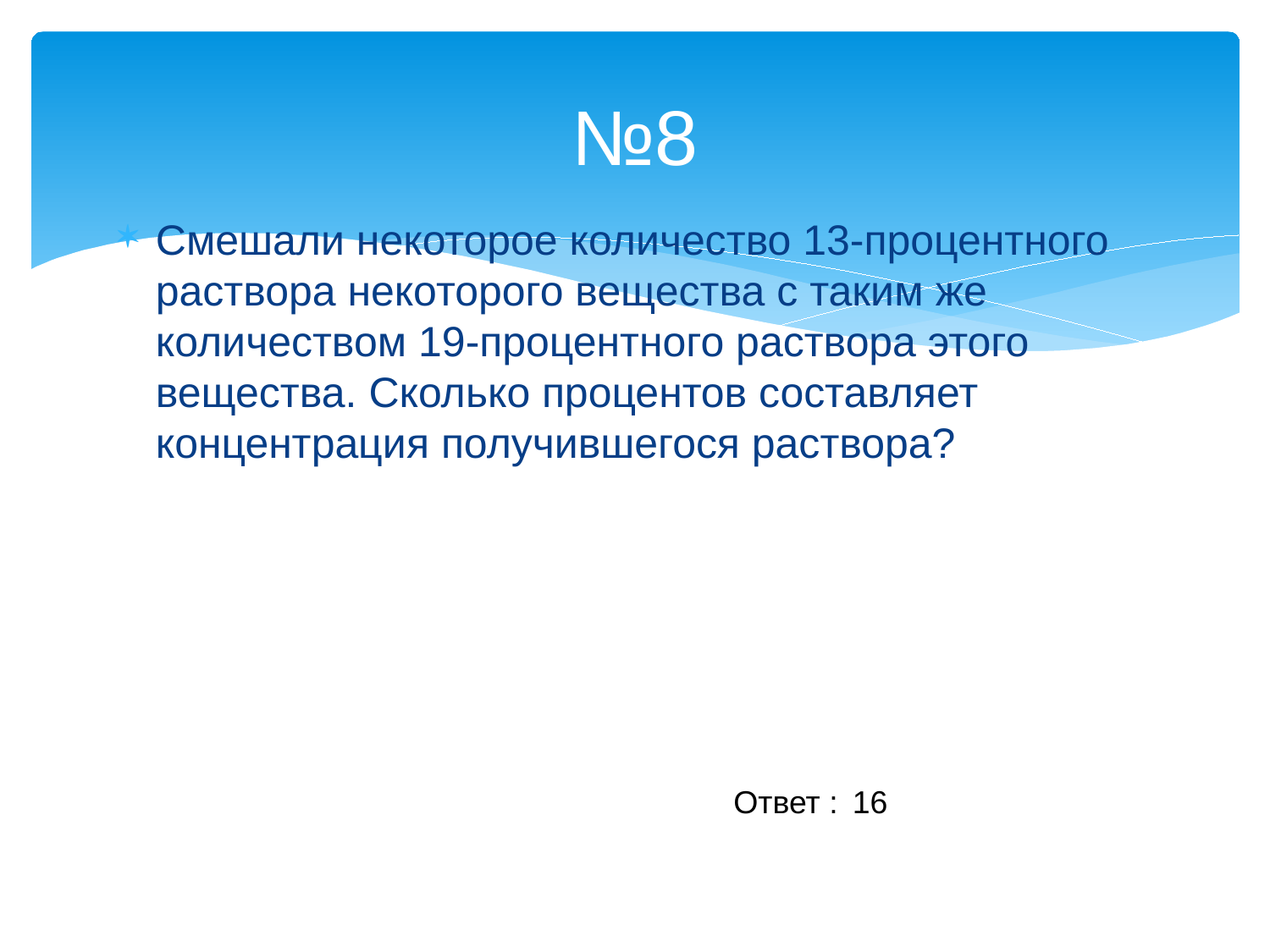

# №8
Смешали некоторое количество 13-процентного раствора некоторого вещества с таким же количеством 19-процентного раствора этого вещества. Сколько процентов составляет концентрация получившегося раствора?
16
Ответ :